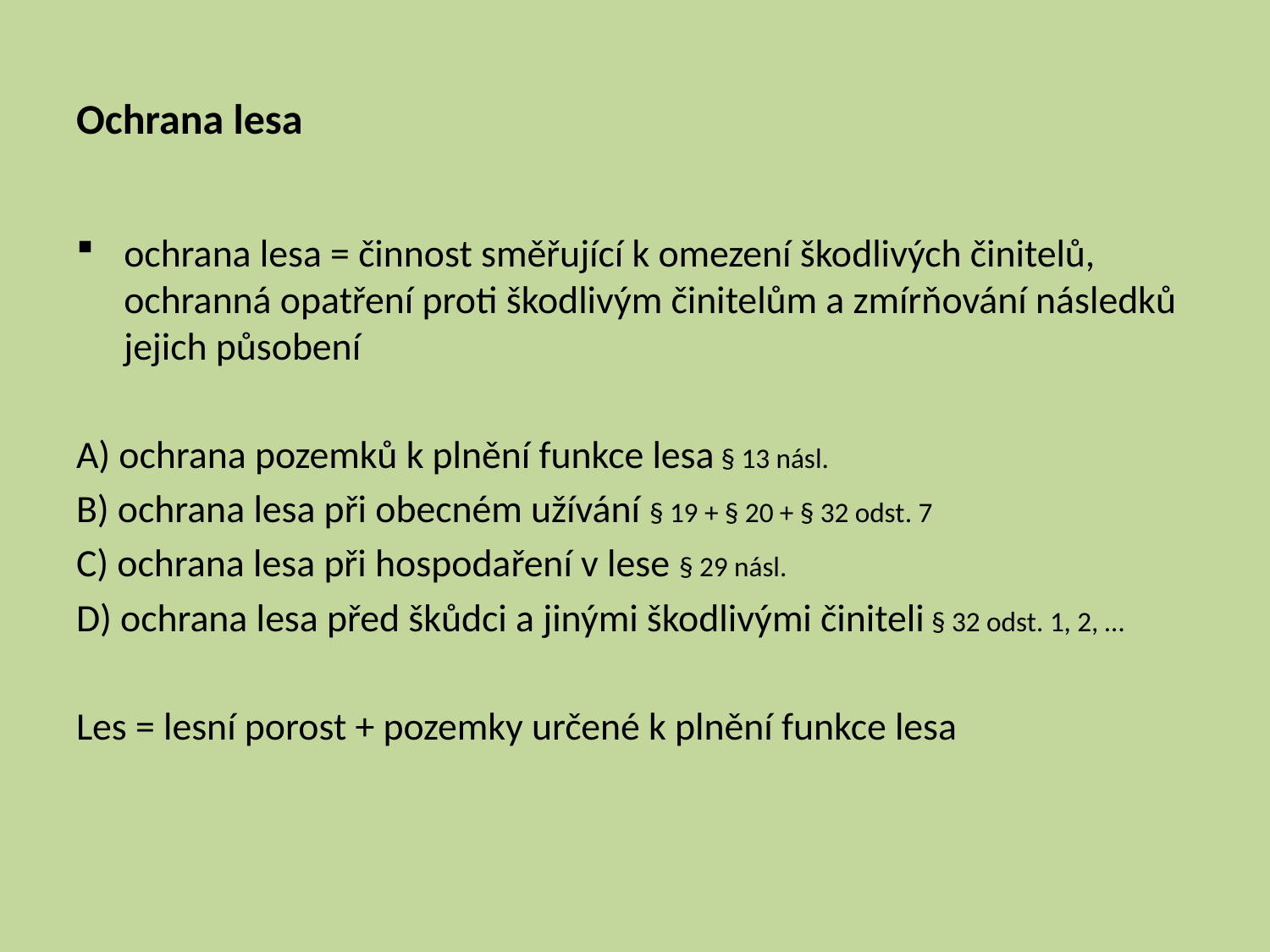

# Ochrana lesa
ochrana lesa = činnost směřující k omezení škodlivých činitelů, ochranná opatření proti škodlivým činitelům a zmírňování následků jejich působení

A) ochrana pozemků k plnění funkce lesa § 13 násl.
B) ochrana lesa při obecném užívání § 19 + § 20 + § 32 odst. 7
C) ochrana lesa při hospodaření v lese § 29 násl.
D) ochrana lesa před škůdci a jinými škodlivými činiteli § 32 odst. 1, 2, …

Les = lesní porost + pozemky určené k plnění funkce lesa